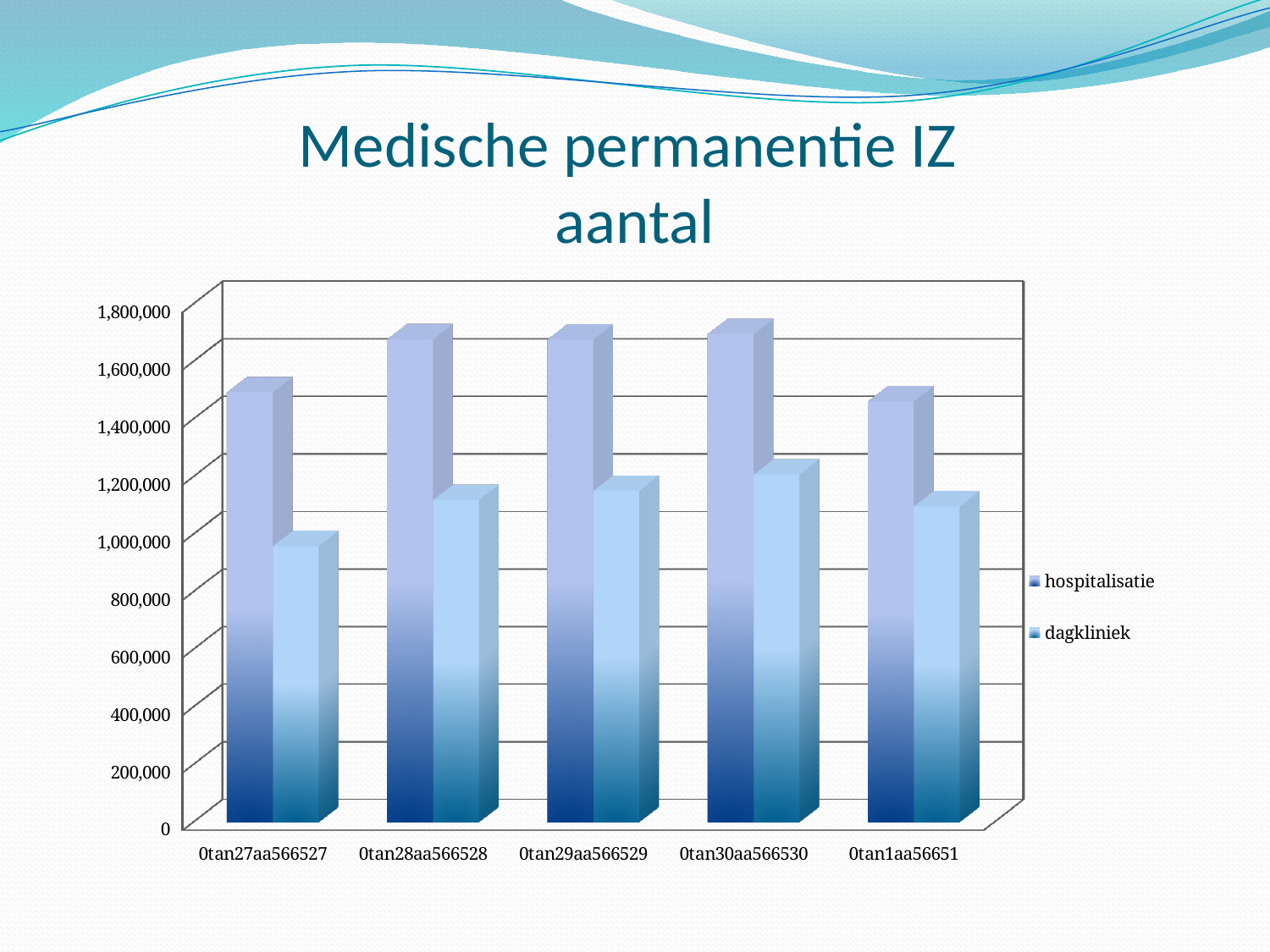

# Medische permanentie IZ aantal

[unsupported chart]